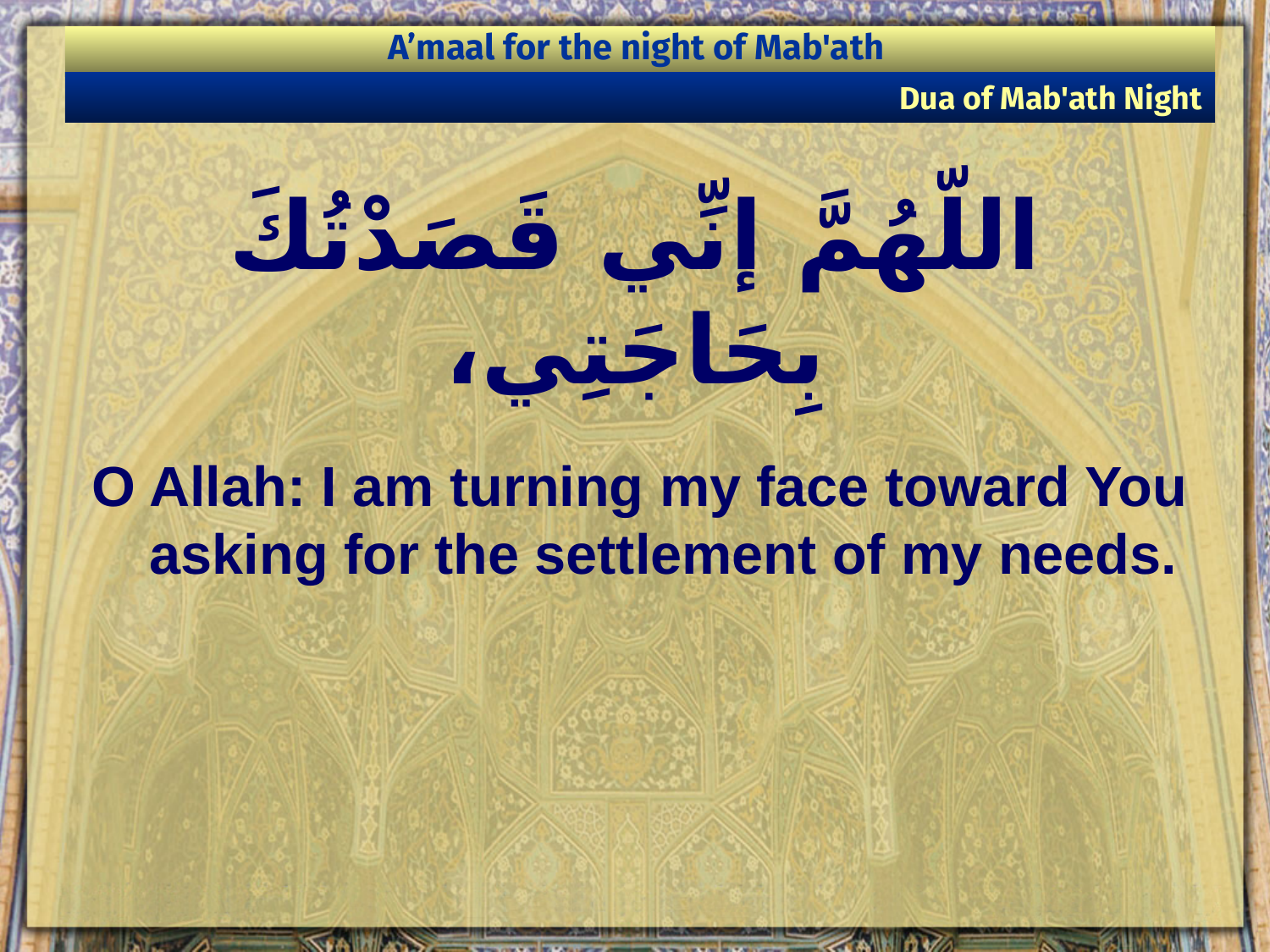

A’maal for the night of Mab'ath
Dua of Mab'ath Night
# اللّهُمَّ إنِّي قَصَدْتُكَ بِحَاجَتِي،
O Allah: I am turning my face toward You asking for the settlement of my needs.